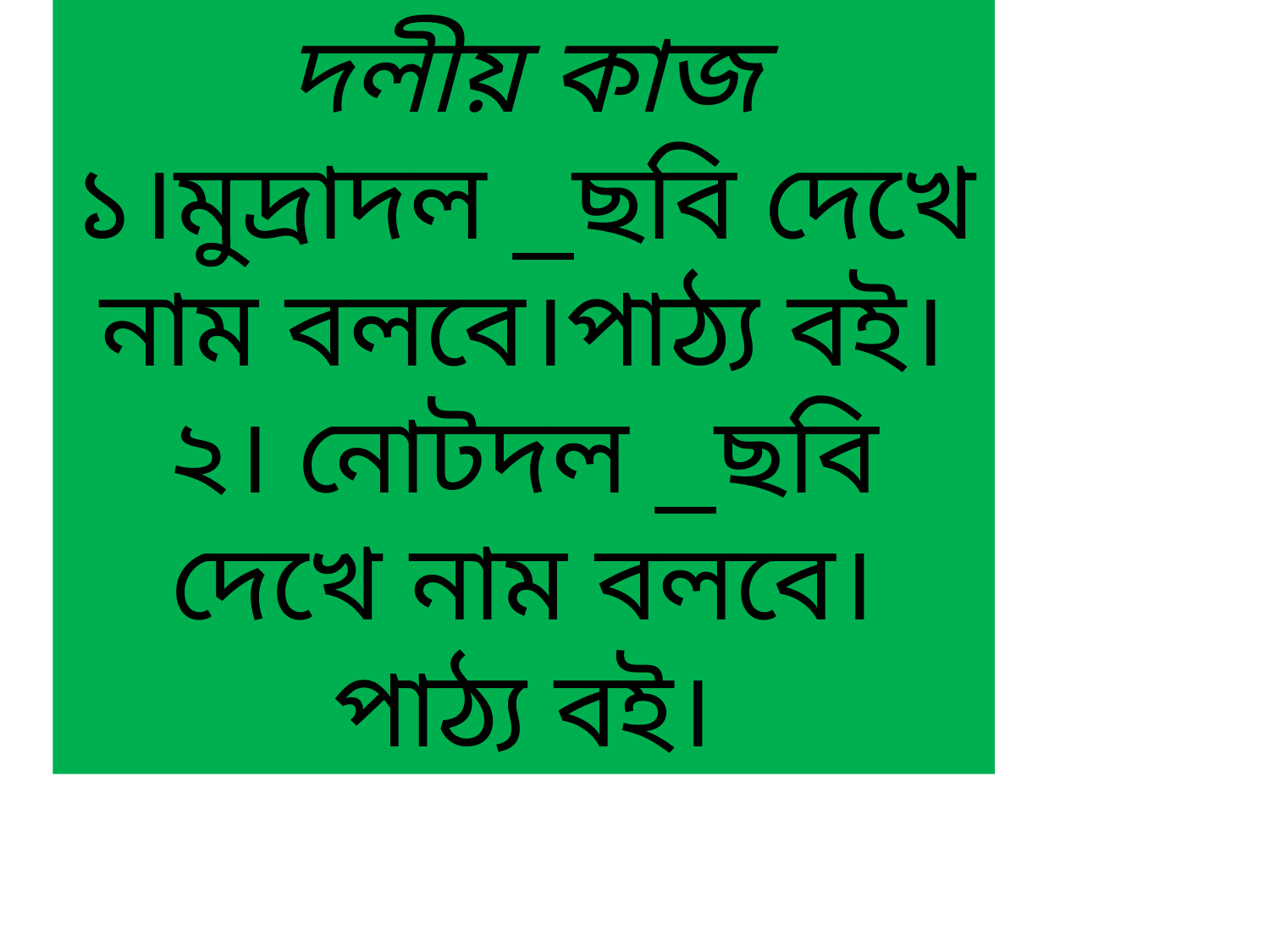

দলীয় কাজ
১।মুদ্রাদল _ছবি দেখে নাম বলবে।পাঠ্য বই।
২। নোটদল _ছবি দেখে নাম বলবে। পাঠ্য বই।